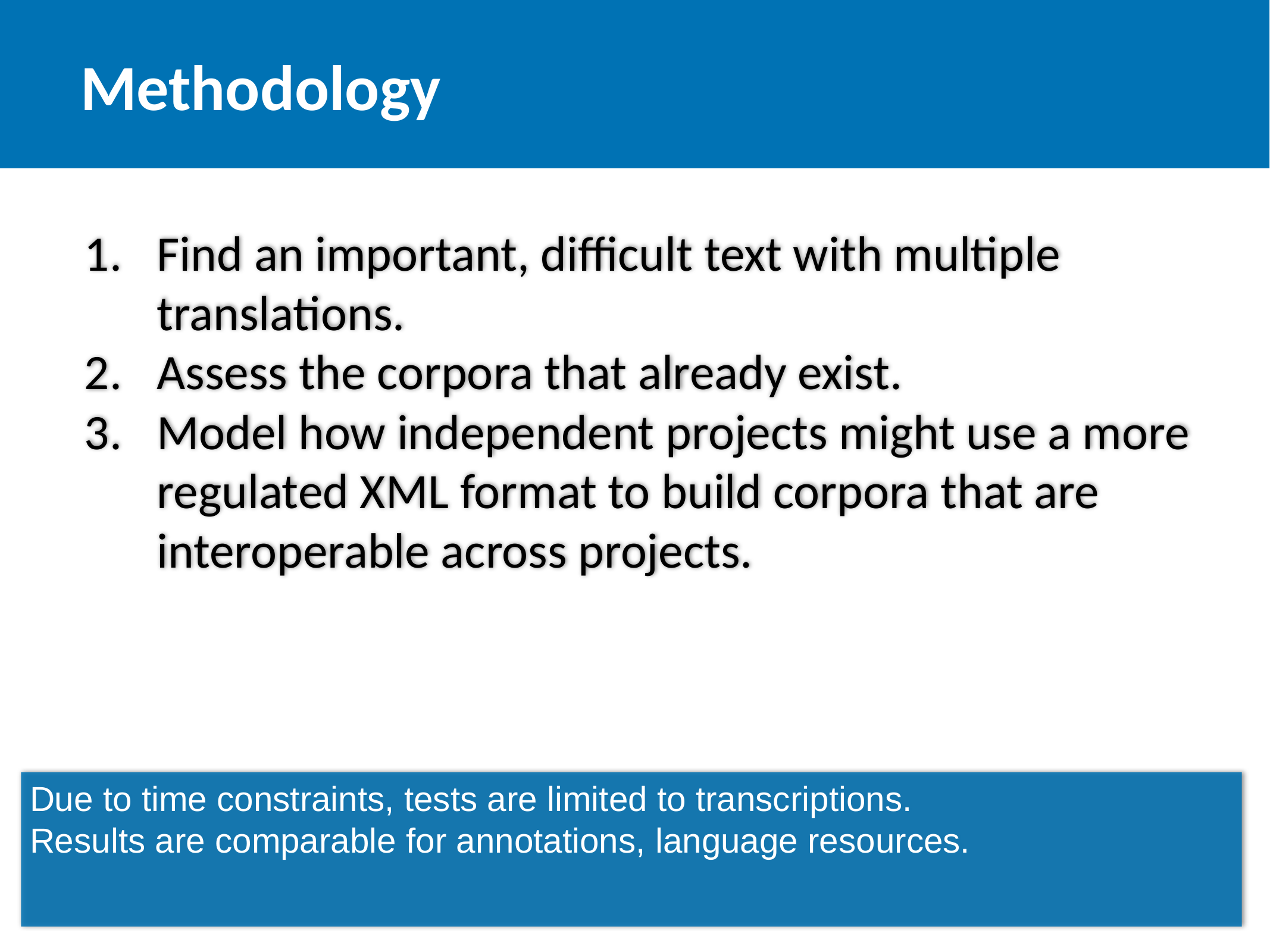

Methodology
Find an important, difficult text with multiple translations.
Assess the corpora that already exist.
Model how independent projects might use a more regulated XML format to build corpora that are interoperable across projects.
Due to time constraints, tests are limited to transcriptions.
Results are comparable for annotations, language resources.